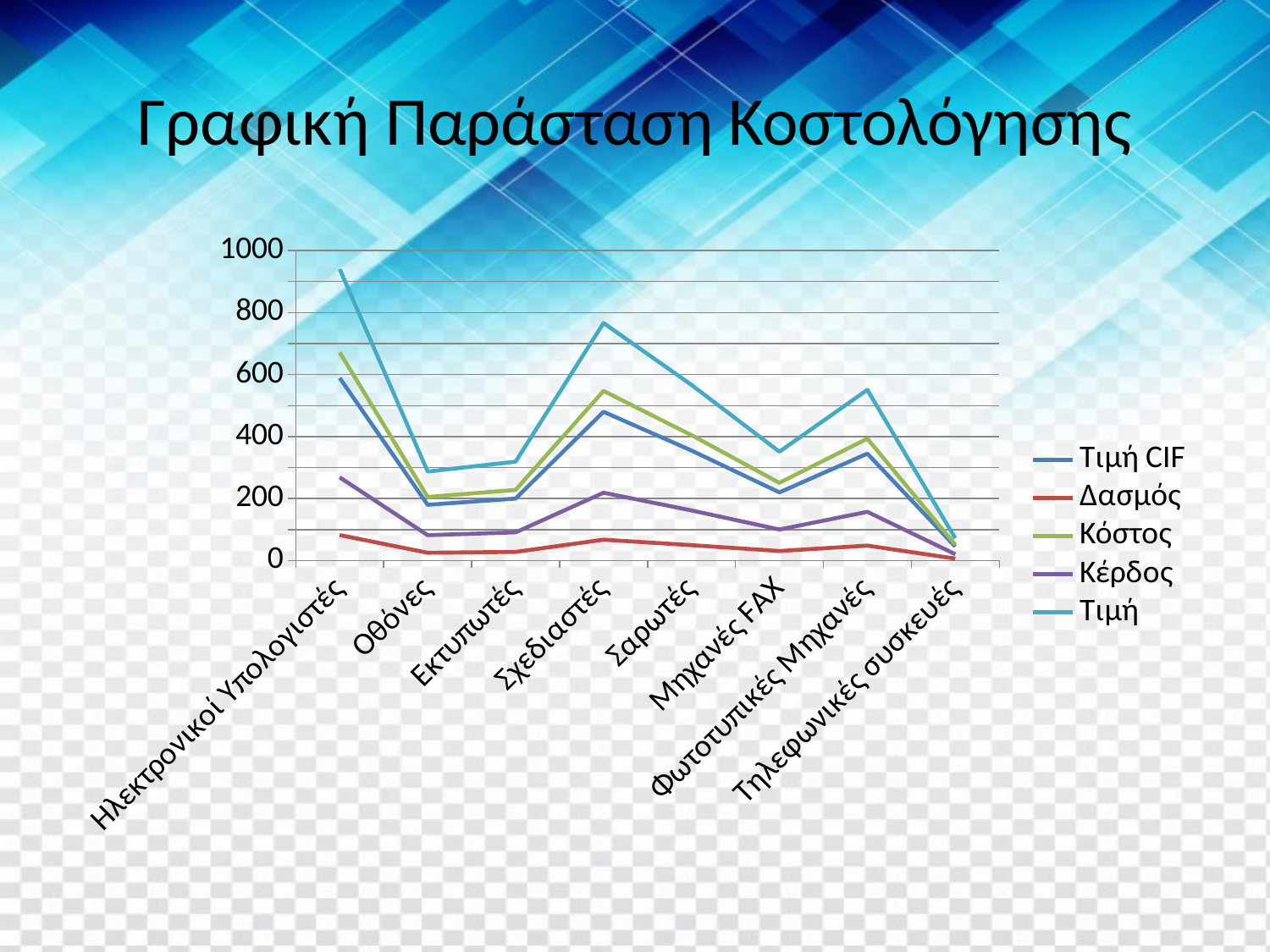

# Γραφική Παράσταση Κοστολόγησης

### Chart

| Category | Τιμή CIF | Δασμός | Κόστος | Κέρδος | Τιμή |
|---|---|---|---|---|---|
| Ηλεκτρονικοί Υπολογιστές | 589.0 | 82.46 | 671.46 | 268.58 | 940.04 |
| Οθόνες | 180.0 | 25.2 | 205.2 | 82.08 | 287.28 |
| Εκτυπωτές | 200.0 | 28.0 | 228.0 | 91.2 | 319.2 |
| Σχεδιαστές | 480.0 | 67.2 | 547.2 | 218.88 | 766.08 |
| Σαρωτές | 355.0 | 49.7 | 404.7 | 161.88 | 566.58 |
| Μηχανές FAX | 220.0 | 30.8 | 250.8 | 100.32 | 351.12 |
| Φωτοτυπικές Μηχανές | 345.0 | 48.3 | 393.3 | 157.32 | 550.62 |
| Τηλεφωνικές συσκευές | 45.0 | 6.3 | 51.3 | 20.52 | 71.82 |